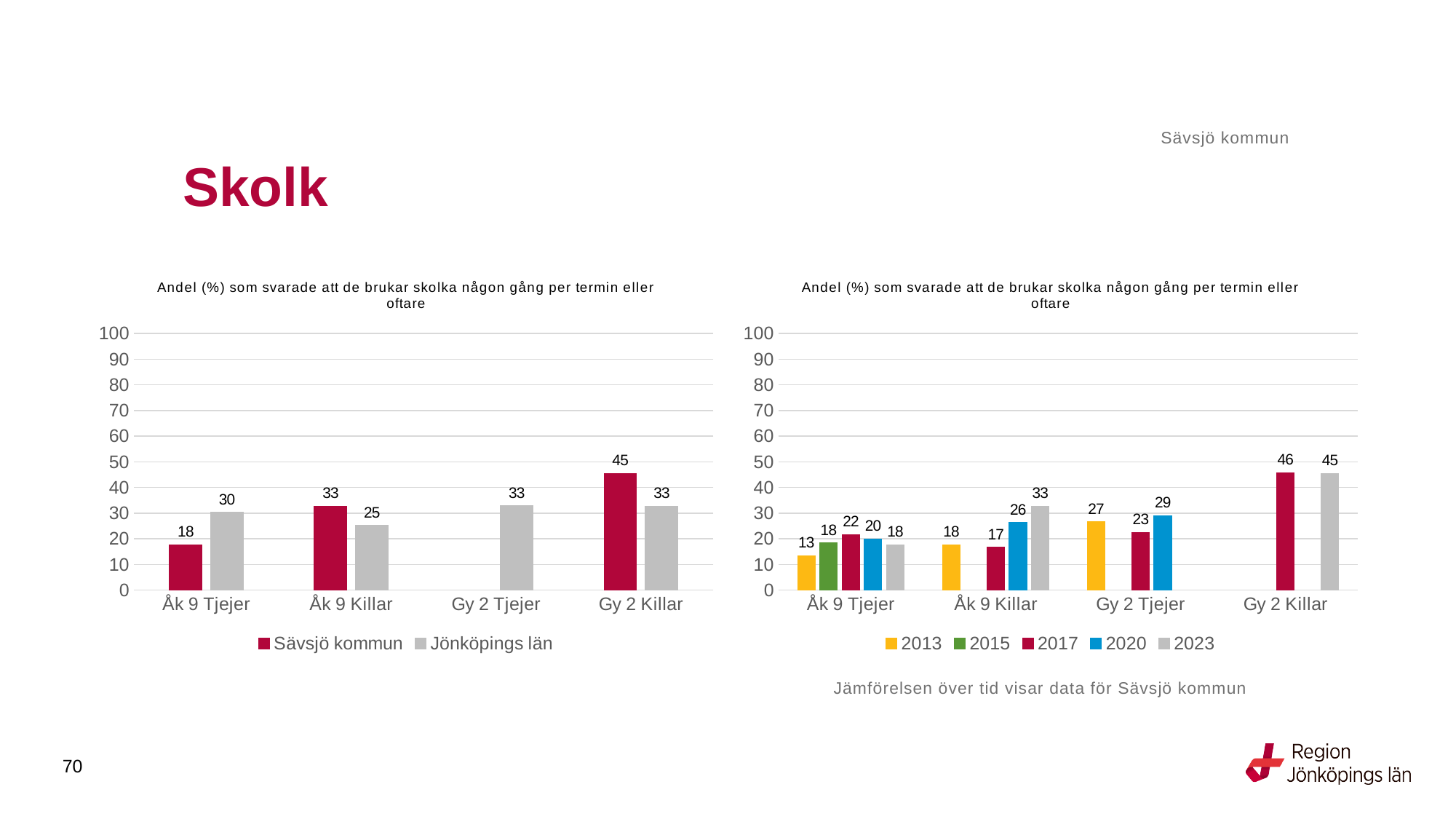

Sävsjö kommun
# Skolk

### Chart: Andel (%) som svarade att de brukar skolka någon gång per termin eller oftare

| Category | Sävsjö kommun | Jönköpings län |
|---|---|---|
| Åk 9 Tjejer | 17.6471 | 30.3618 |
| Åk 9 Killar | 32.6923 | 25.1989 |
| Gy 2 Tjejer | None | 32.8739 |
| Gy 2 Killar | 45.4545 | 32.6602 |

### Chart: Andel (%) som svarade att de brukar skolka någon gång per termin eller oftare

| Category | 2013 | 2015 | 2017 | 2020 | 2023 |
|---|---|---|---|---|---|
| Åk 9 Tjejer | 13.4615 | 18.4211 | 21.7391 | 20.0 | 17.6471 |
| Åk 9 Killar | 17.6471 | None | 16.6667 | 26.4151 | 32.6923 |
| Gy 2 Tjejer | 26.6667 | None | 22.5 | 29.0323 | None |
| Gy 2 Killar | None | None | 45.8333 | None | 45.4545 |
Jämförelsen över tid visar data för Sävsjö kommun
70